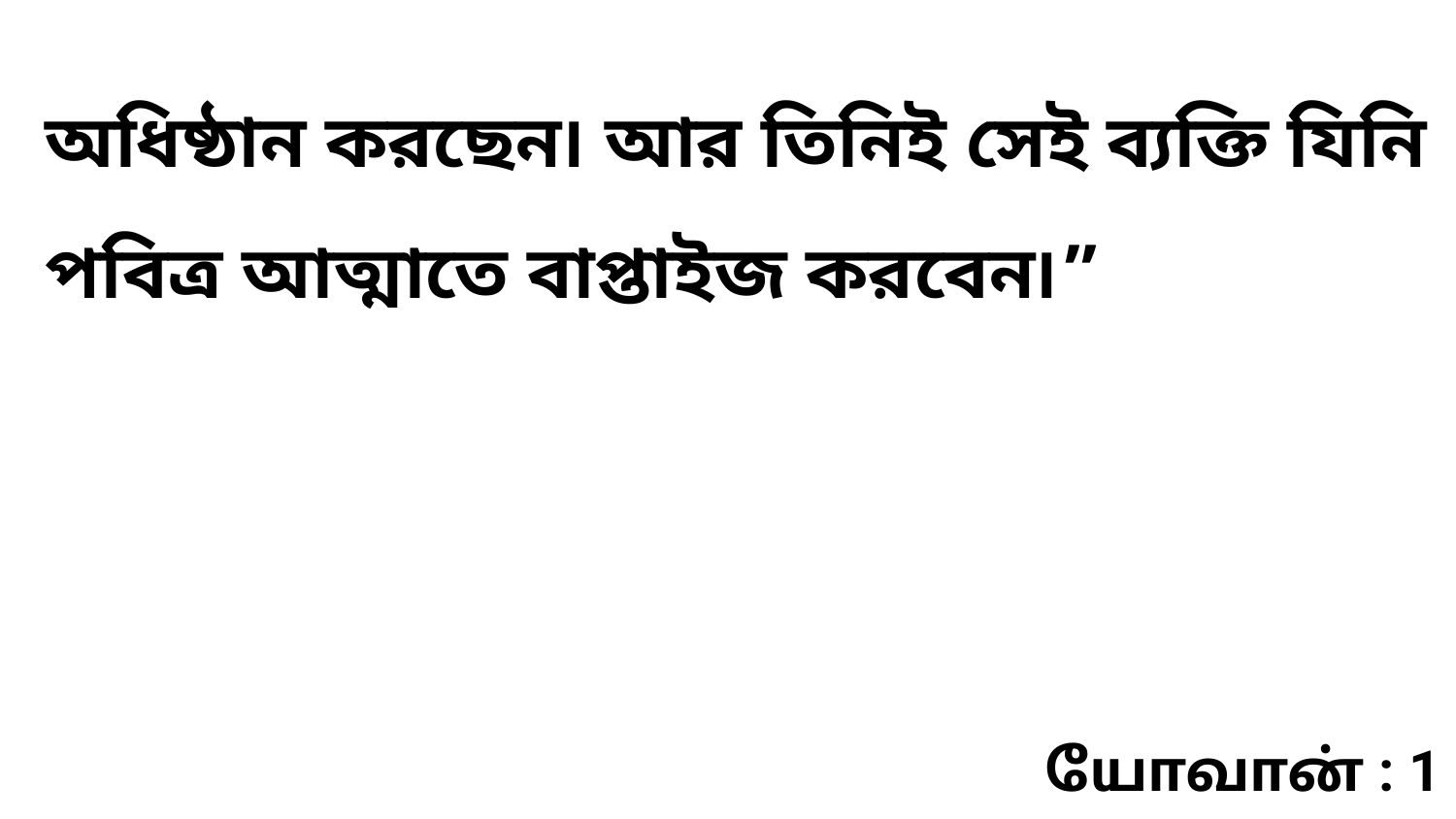

অধিষ্ঠান করছেন৷ আর তিনিই সেই ব্যক্তি যিনি পবিত্র আত্মাতে বাপ্তাইজ করবেন৷”
யோவான் : 1